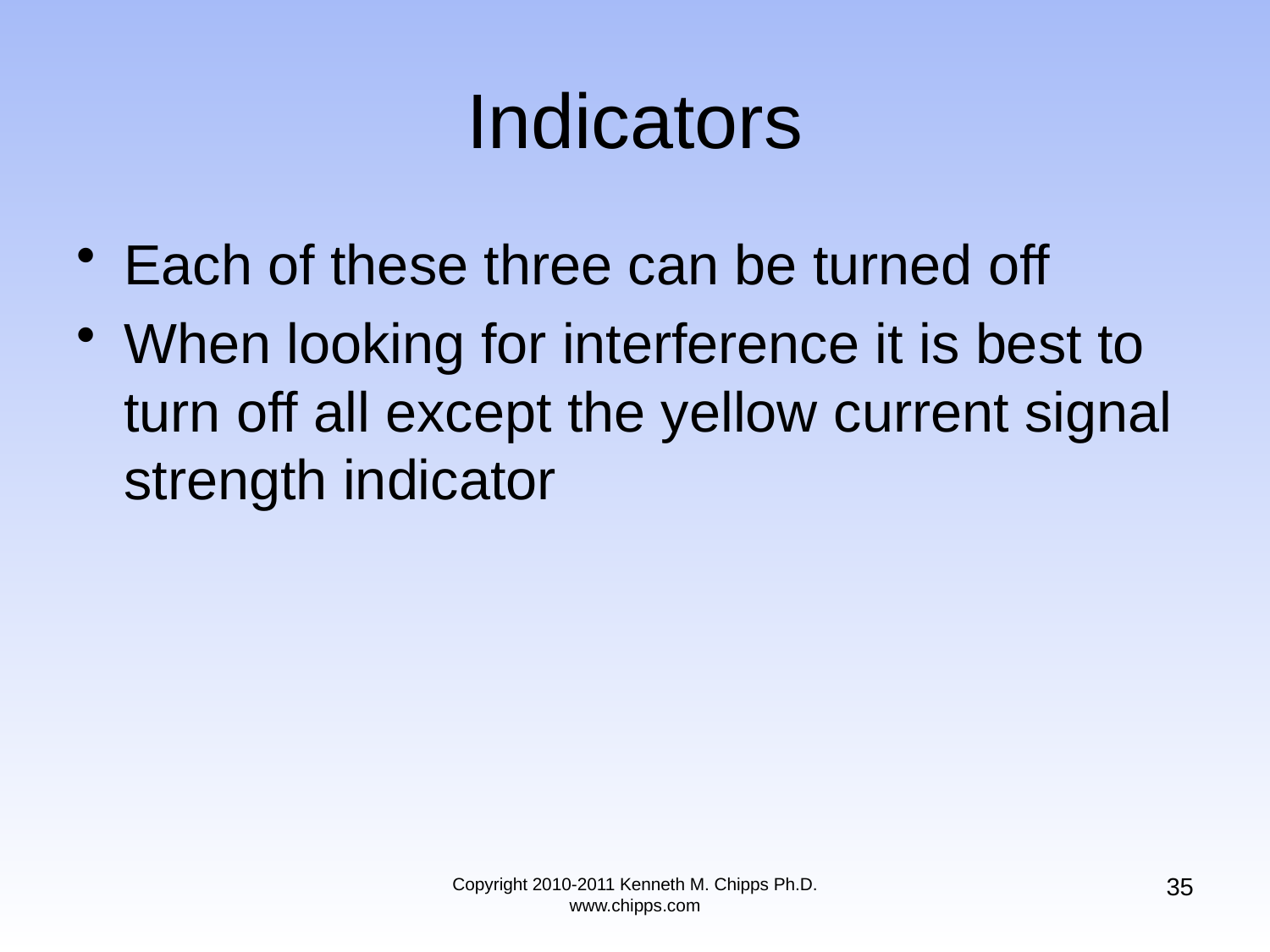

# Indicators
Each of these three can be turned off
When looking for interference it is best to turn off all except the yellow current signal strength indicator
35
Copyright 2010-2011 Kenneth M. Chipps Ph.D. www.chipps.com